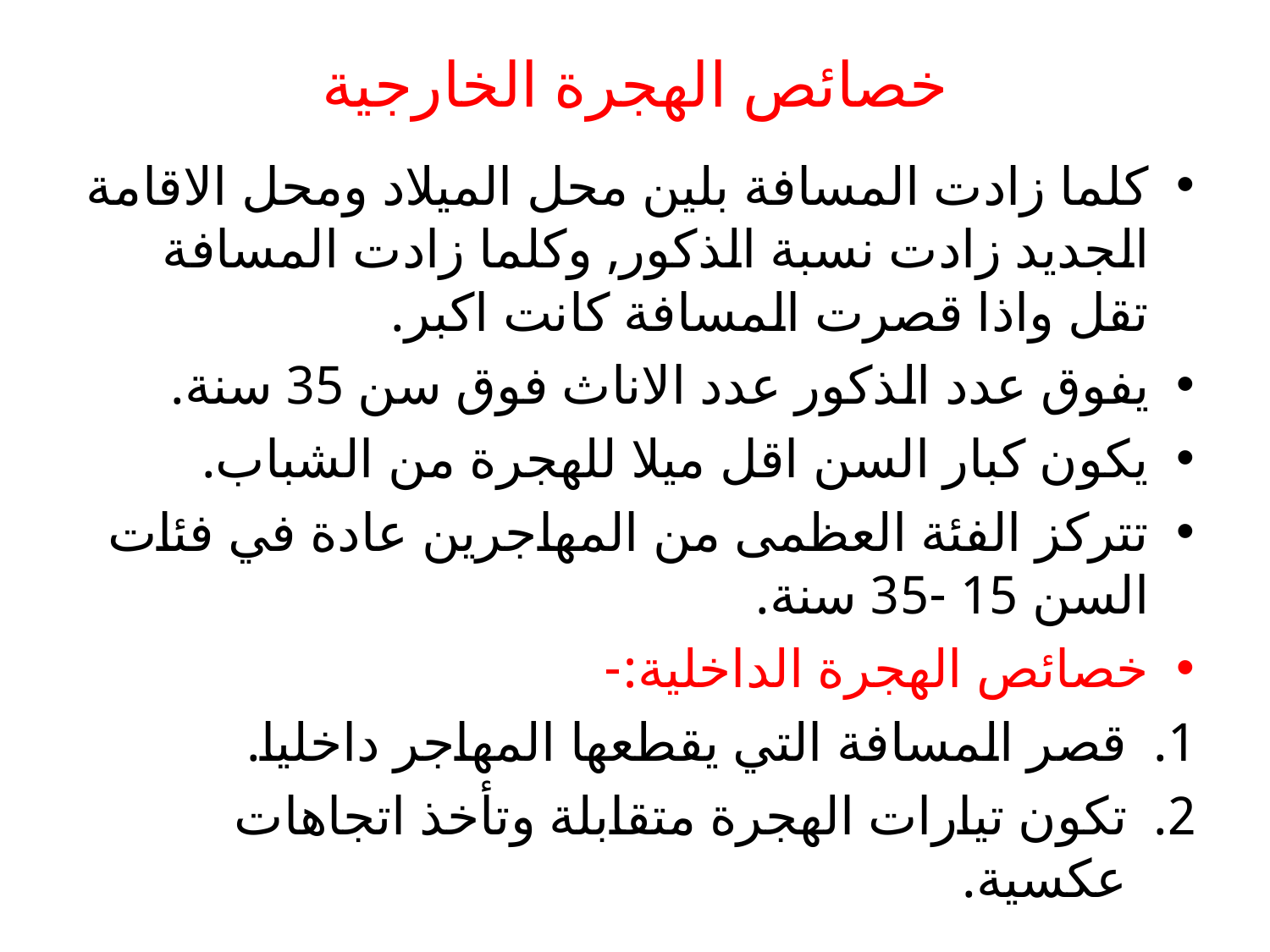

# خصائص الهجرة الخارجية
كلما زادت المسافة بلين محل الميلاد ومحل الاقامة الجديد زادت نسبة الذكور, وكلما زادت المسافة تقل واذا قصرت المسافة كانت اكبر.
يفوق عدد الذكور عدد الاناث فوق سن 35 سنة.
يكون كبار السن اقل ميلا للهجرة من الشباب.
تتركز الفئة العظمى من المهاجرين عادة في فئات السن 15 -35 سنة.
خصائص الهجرة الداخلية:-
قصر المسافة التي يقطعها المهاجر داخليا.
تكون تيارات الهجرة متقابلة وتأخذ اتجاهات عكسية.